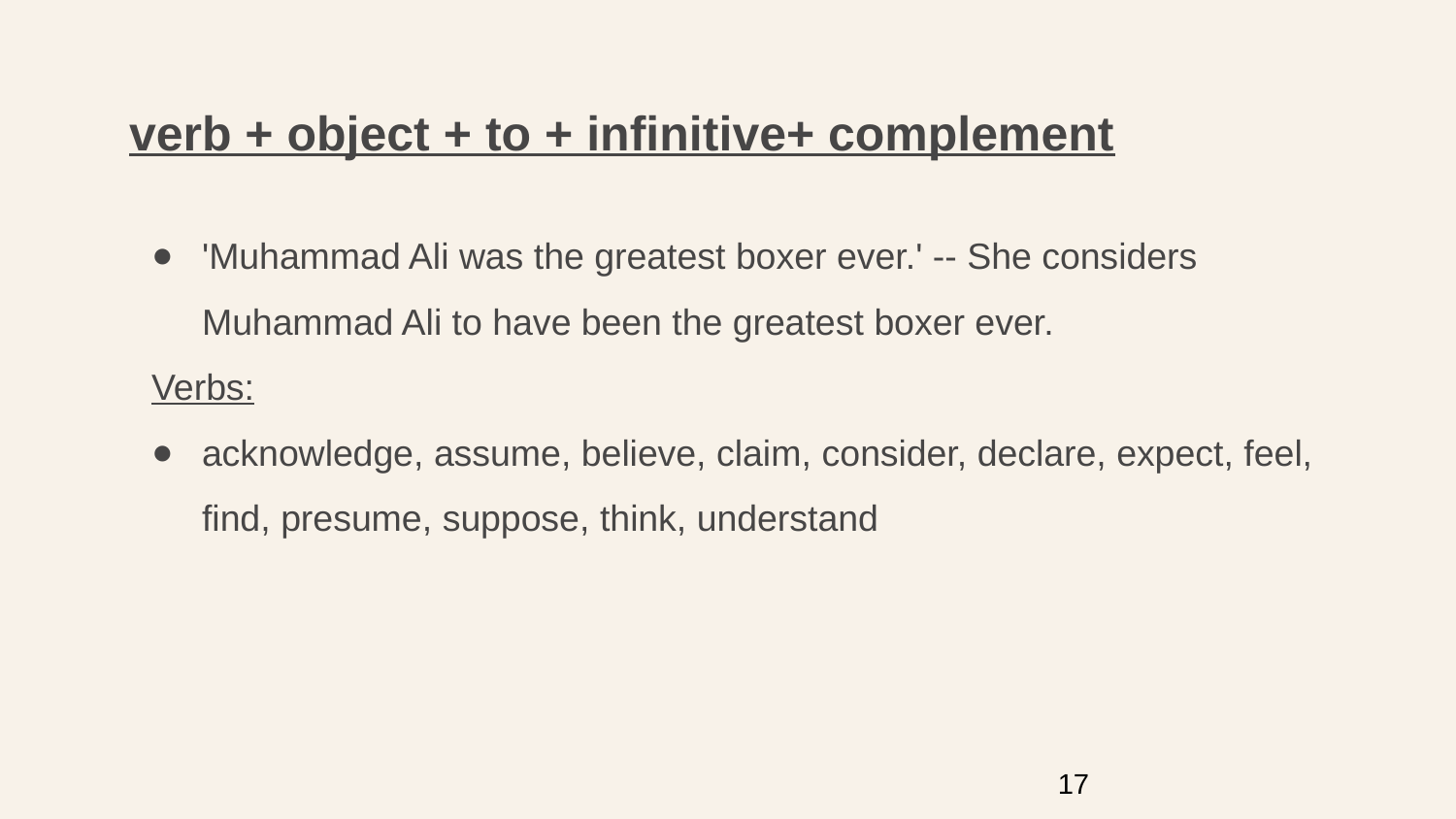

# verb + object + to + infinitive+ complement
'Muhammad Ali was the greatest boxer ever.' -- She considers Muhammad Ali to have been the greatest boxer ever.
Verbs:
acknowledge, assume, believe, claim, consider, declare, expect, feel, find, presume, suppose, think, understand
17